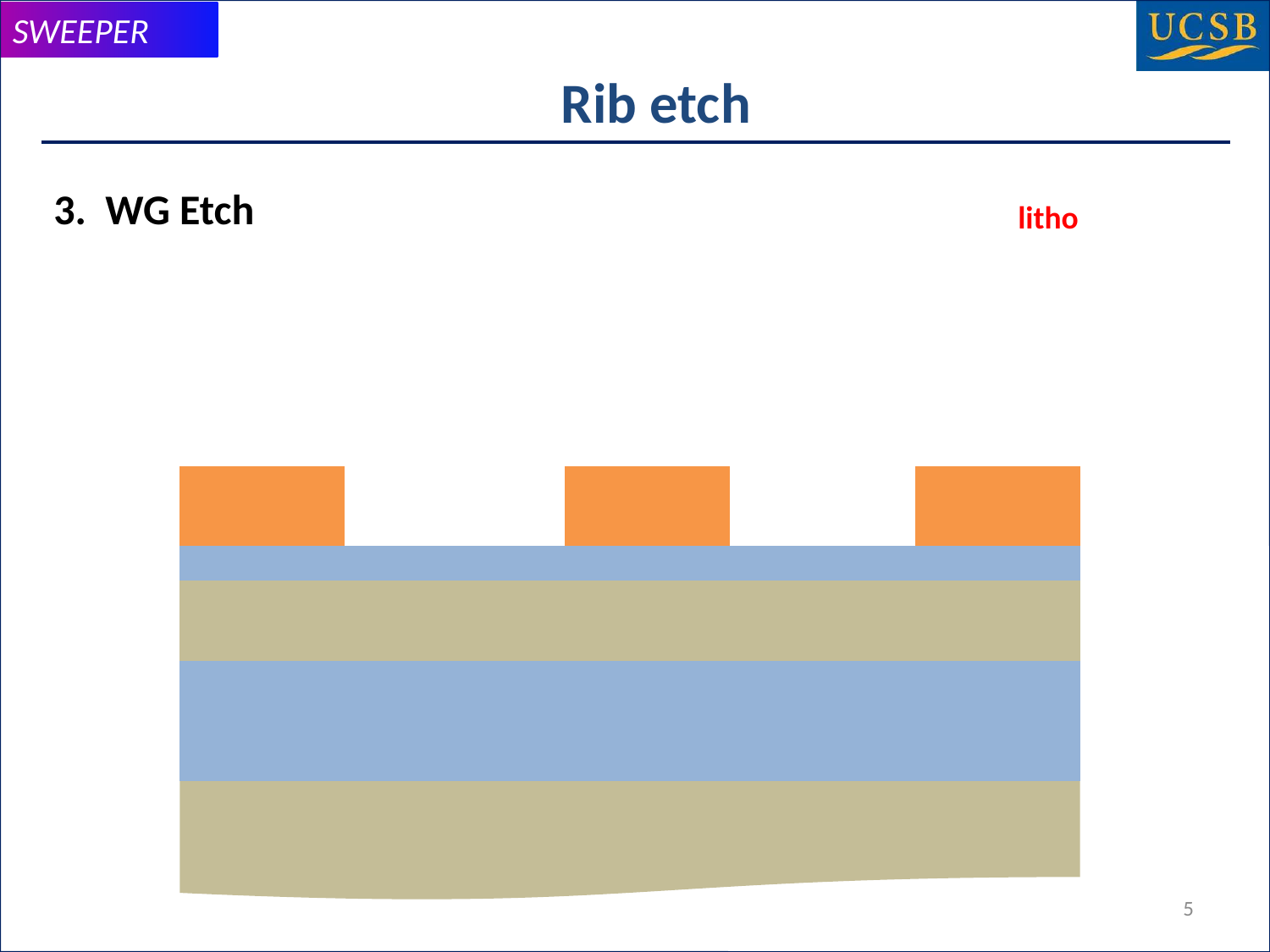

# Rib etch
3.  WG Etch
litho

5